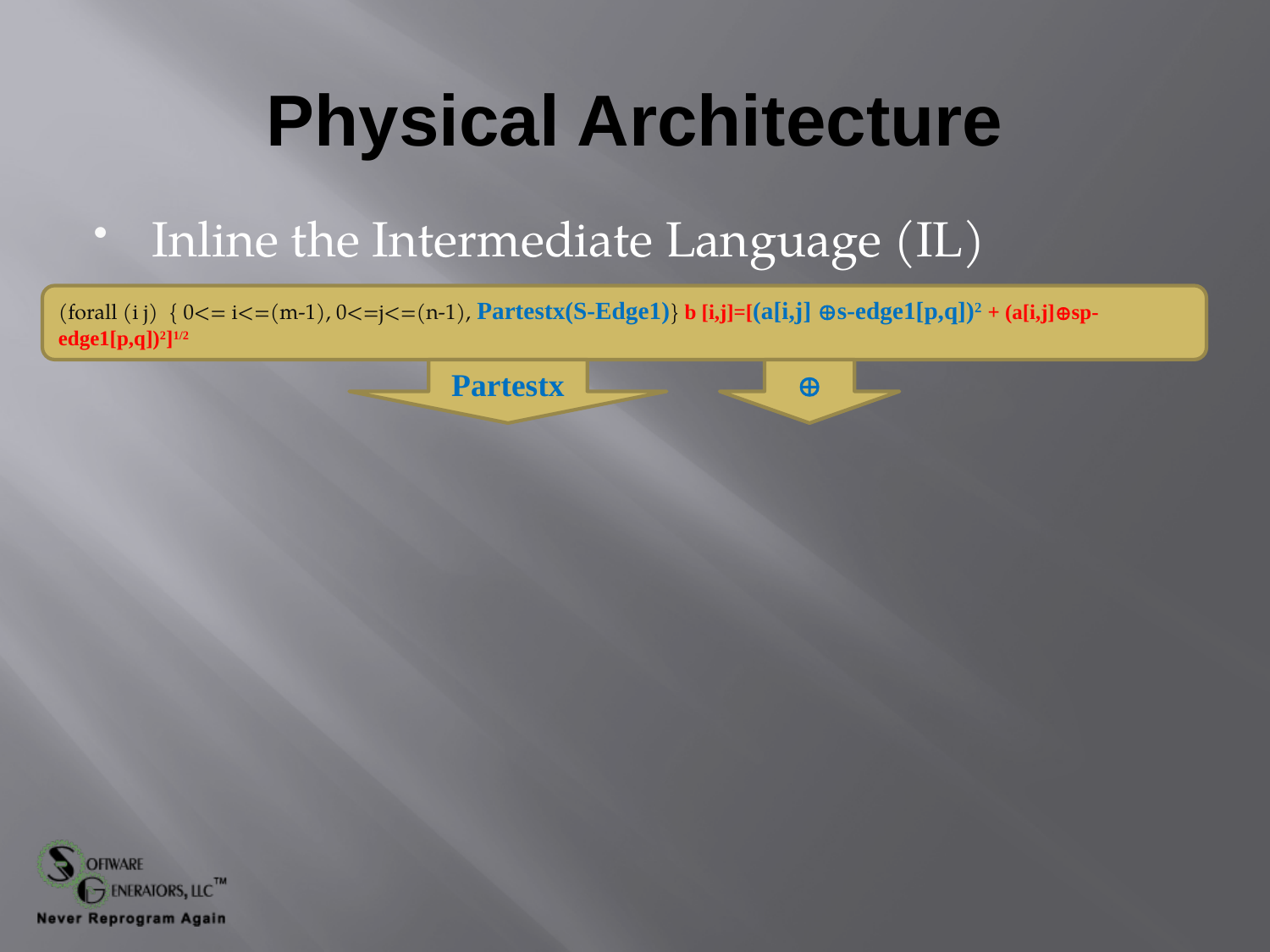

# Physical Architecture
Inline the Intermediate Language (IL)
(forall (i j)  { 0<= i<=(m-1), 0<=j<=(n-1), Partestx(S-Edge1)} b [i,j]=[(a[i,j] ⊕s-edge1[p,q])2 + (a[i,j]⊕sp-edge1[p,q])2]1/2
Partestx
⊕